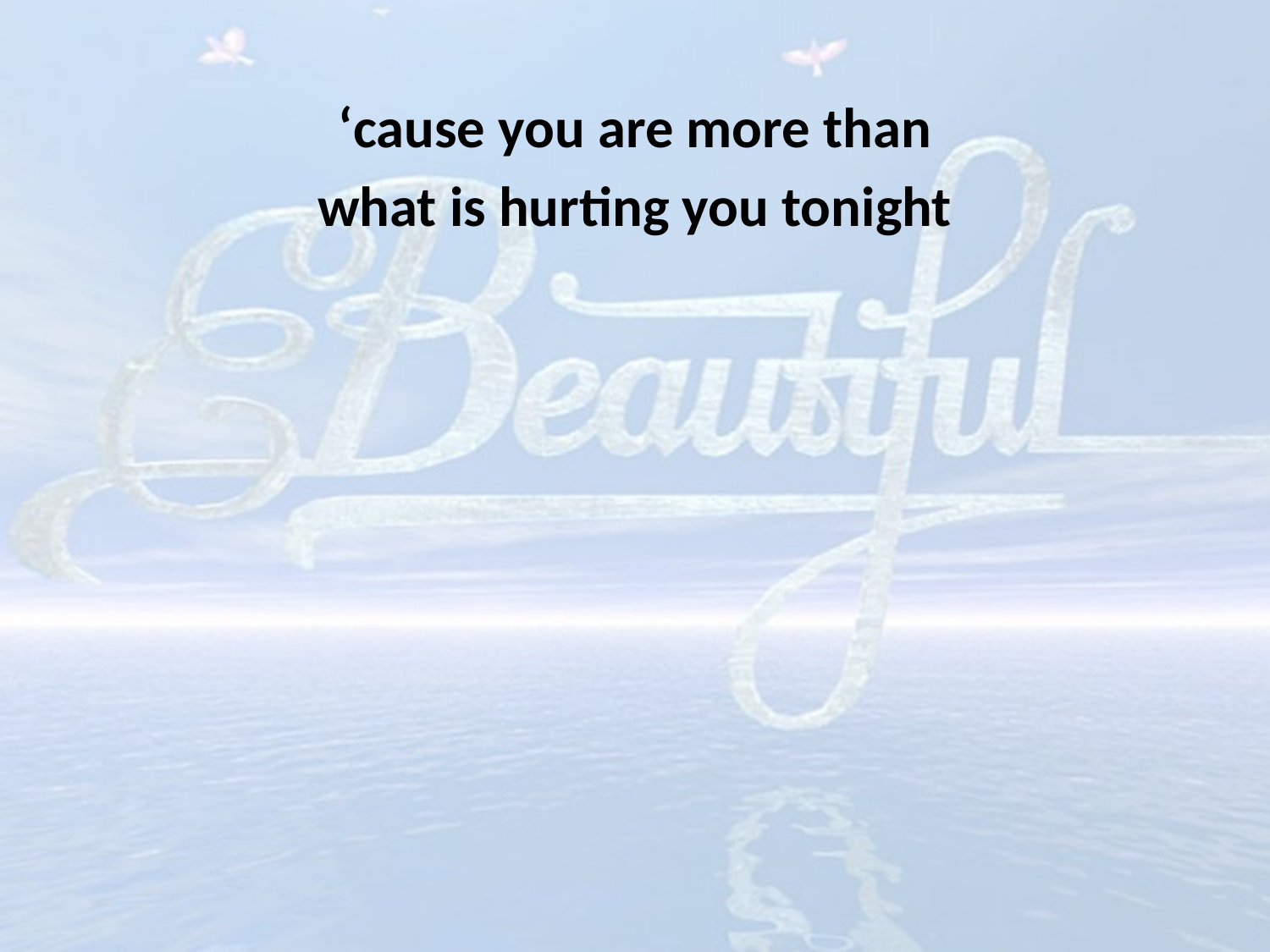

‘cause you are more than
what is hurting you tonight